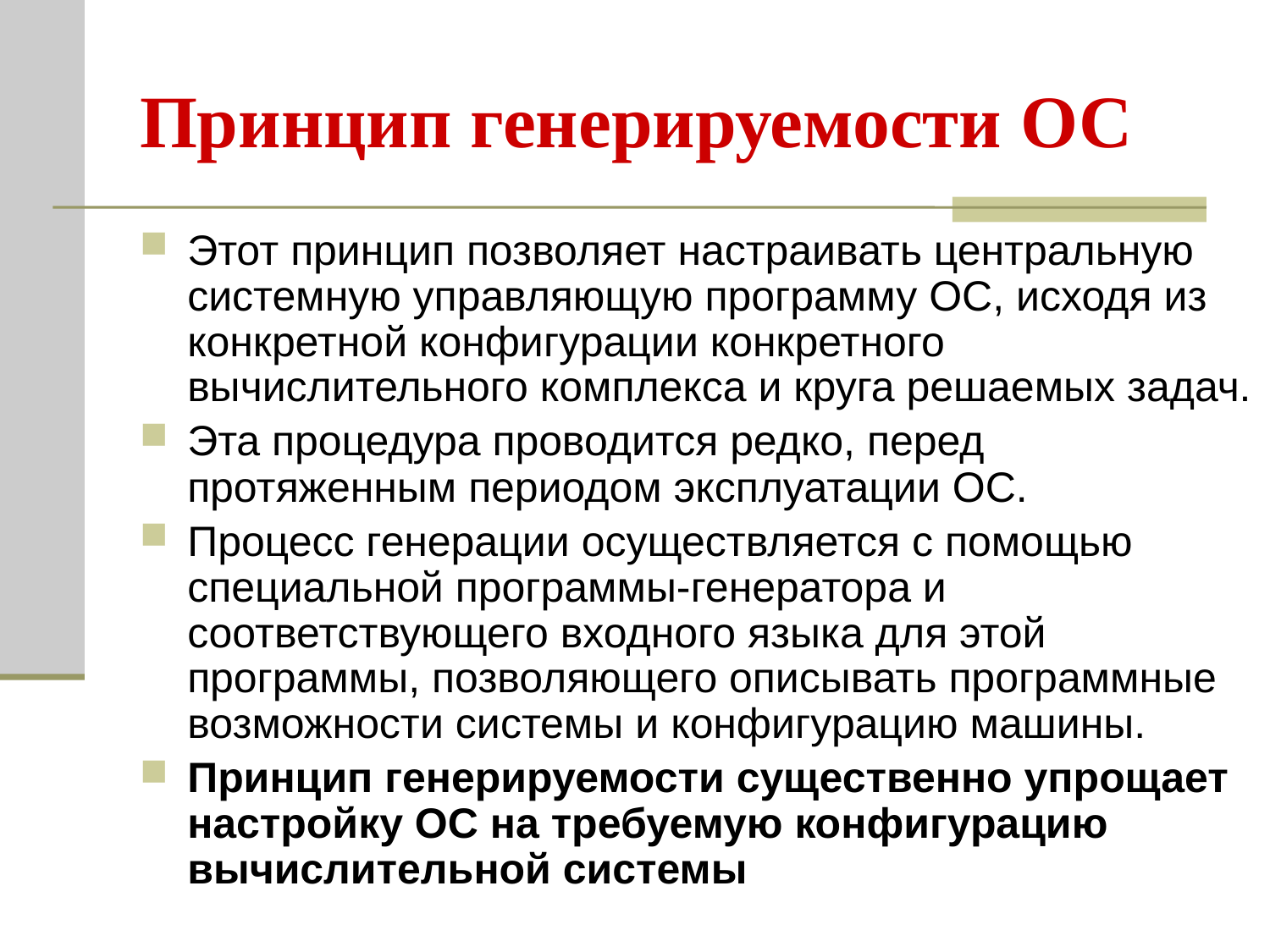

# Принцип генерируемости ОС
Этот принцип позволяет настраивать центральную системную управляющую программу ОС, исходя из конкретной конфигурации конкретного вычислительного комплекса и круга решаемых задач.
Эта процедура проводится редко, перед протяженным периодом эксплуатации ОС.
Процесс генерации осуществляется с помощью специальной программы-генератора и соответствующего входного языка для этой программы, позволяющего описывать программные возможности системы и конфигурацию машины.
Принцип генерируемости существенно упрощает настройку ОС на требуемую конфигурацию вычислительной системы